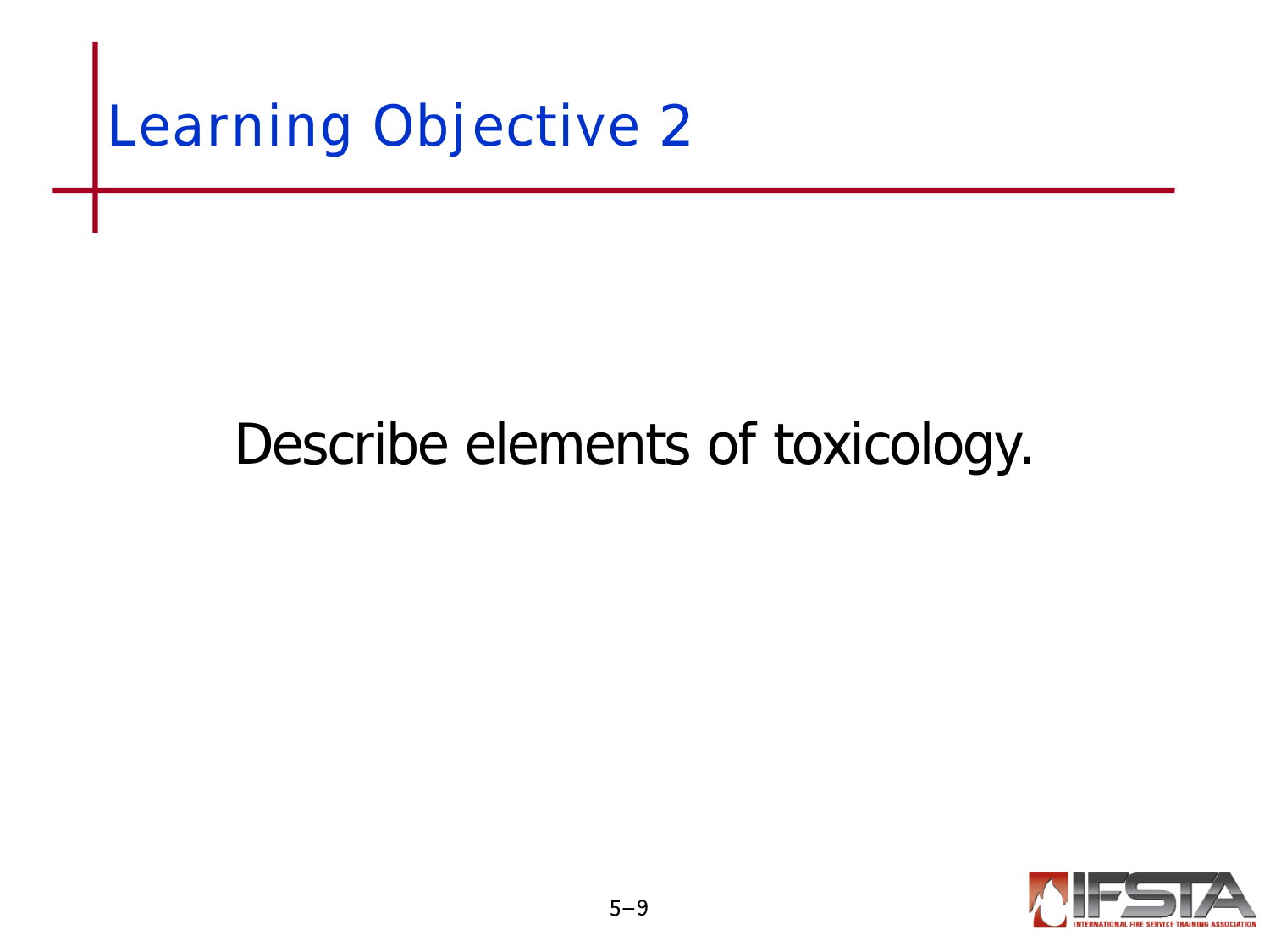

# Learning Objective 2

	Describe elements of toxicology.
5–9